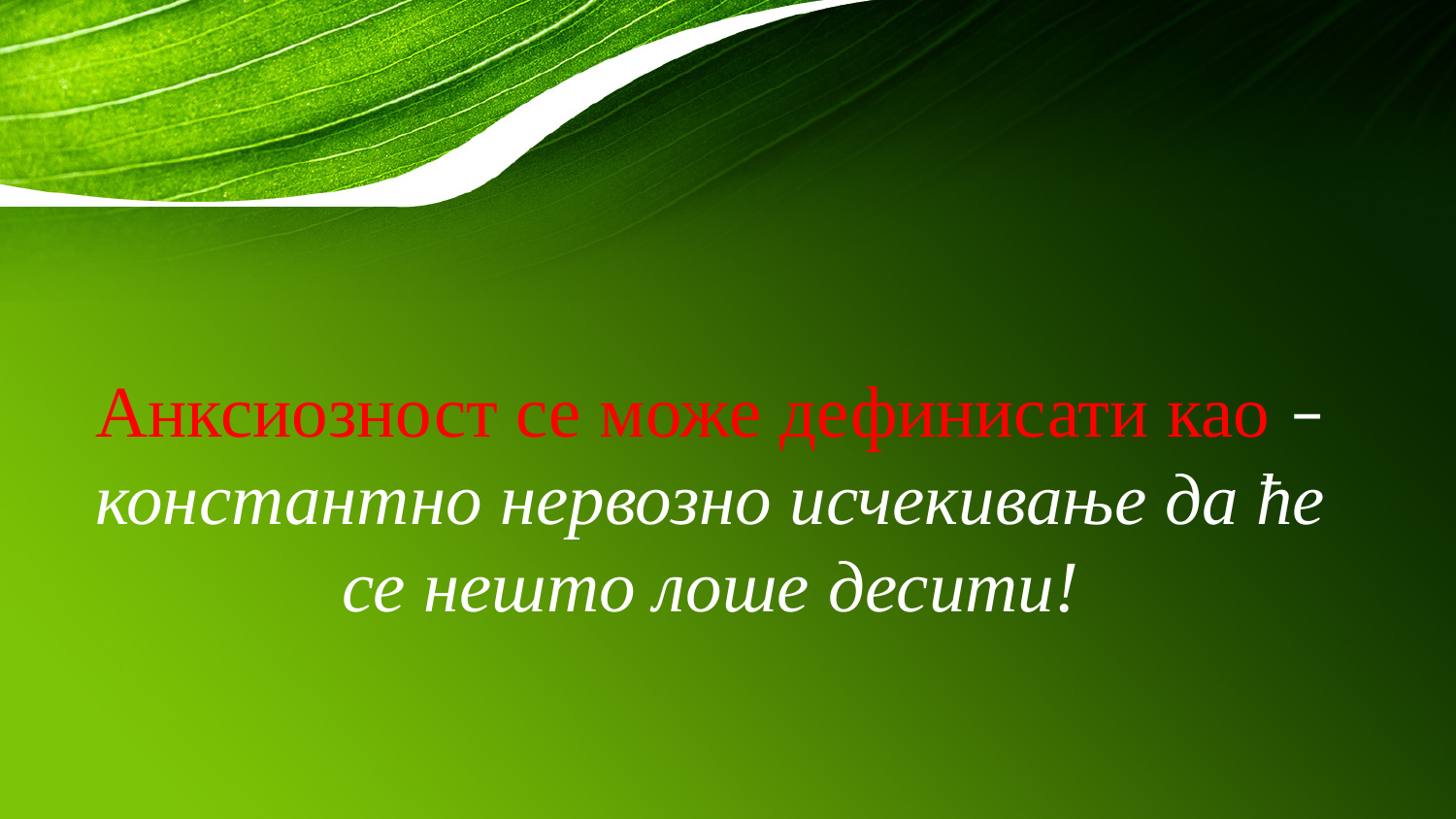

# Анксиозност се може дефинисати као – константно нервозно исчекивање да ће се нешто лоше десити!